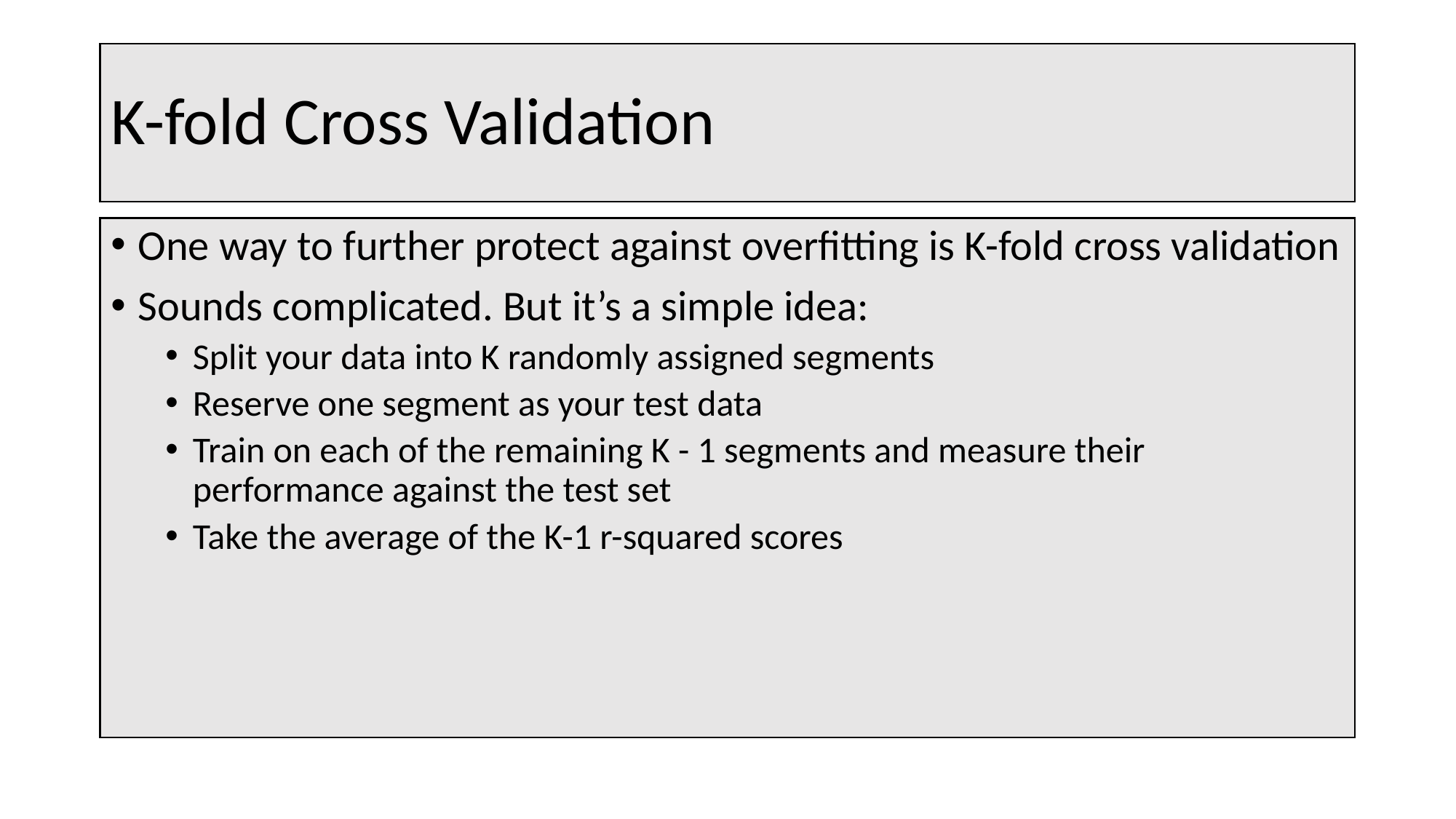

# K-fold Cross Validation
One way to further protect against overfitting is K-fold cross validation
Sounds complicated. But it’s a simple idea:
Split your data into K randomly assigned segments
Reserve one segment as your test data
Train on each of the remaining K - 1 segments and measure their performance against the test set
Take the average of the K-1 r-squared scores